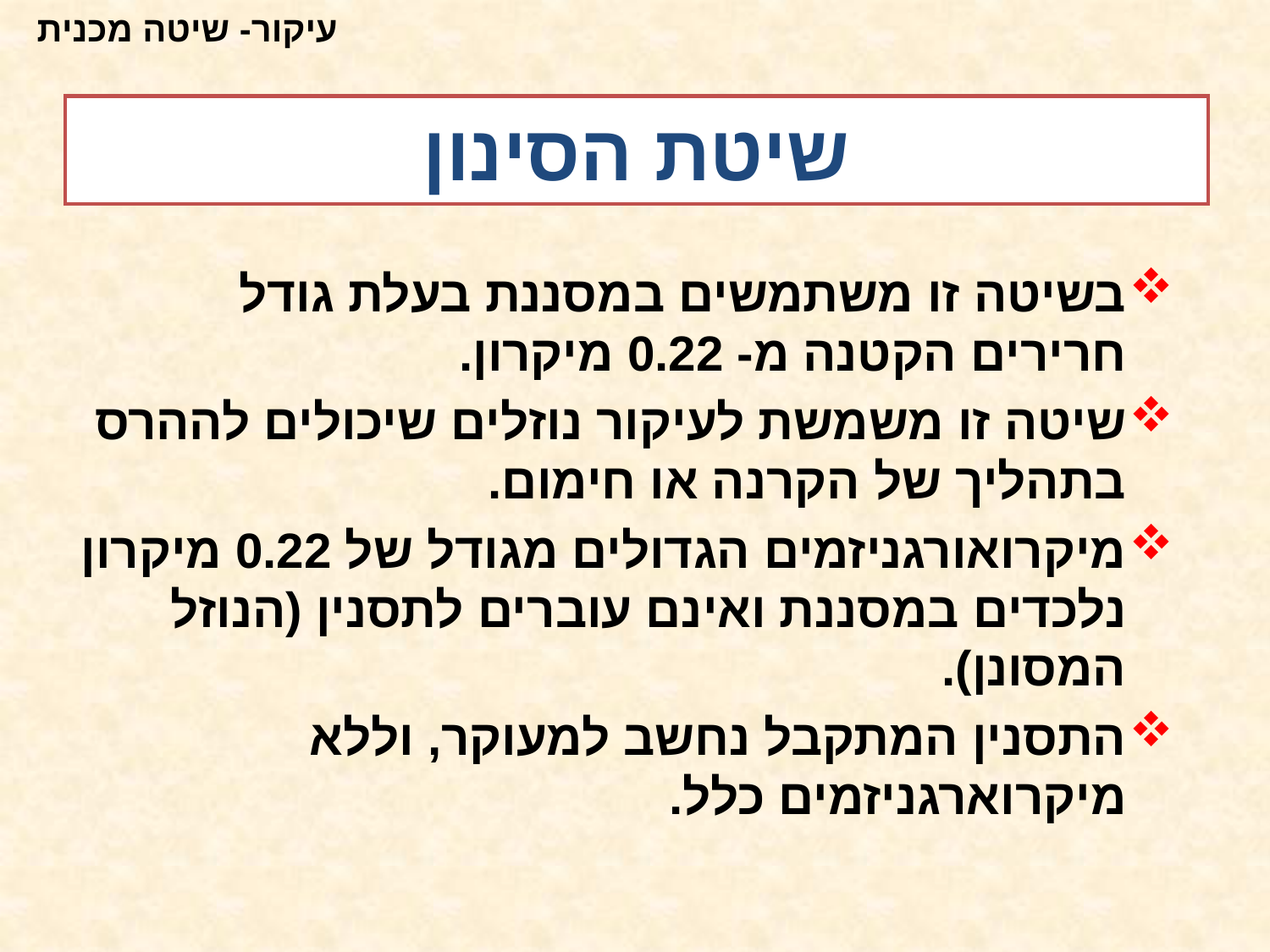

עיקור- שיטה מכנית
# שיטת הסינון
בשיטה זו משתמשים במסננת בעלת גודל חרירים הקטנה מ- 0.22 מיקרון.
שיטה זו משמשת לעיקור נוזלים שיכולים לההרס בתהליך של הקרנה או חימום.
מיקרואורגניזמים הגדולים מגודל של 0.22 מיקרון נלכדים במסננת ואינם עוברים לתסנין (הנוזל המסונן).
התסנין המתקבל נחשב למעוקר, וללא מיקרוארגניזמים כלל.